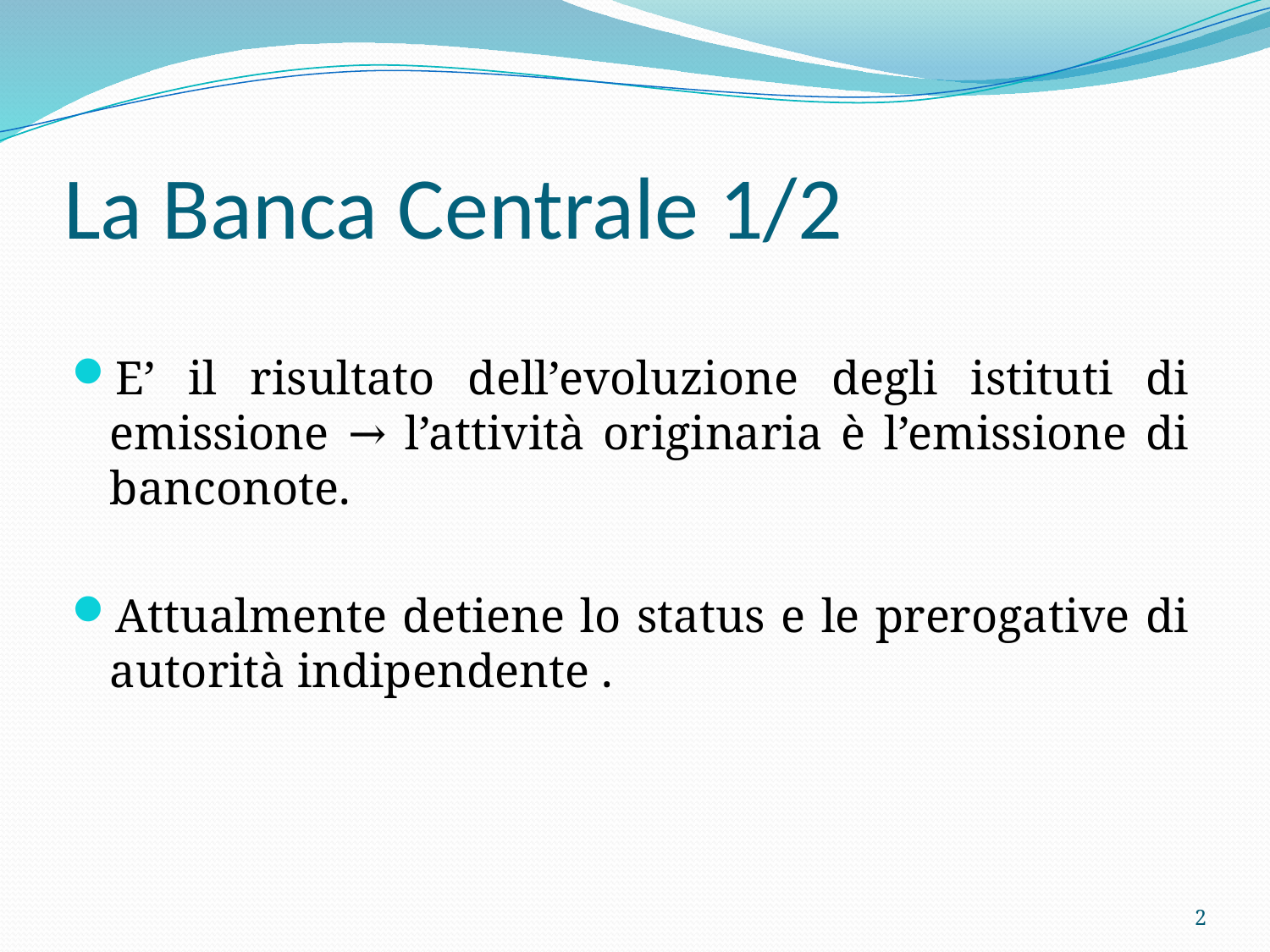

# La Banca Centrale 1/2
E’ il risultato dell’evoluzione degli istituti di emissione → l’attività originaria è l’emissione di banconote.

Attualmente detiene lo status e le prerogative di autorità indipendente .
2